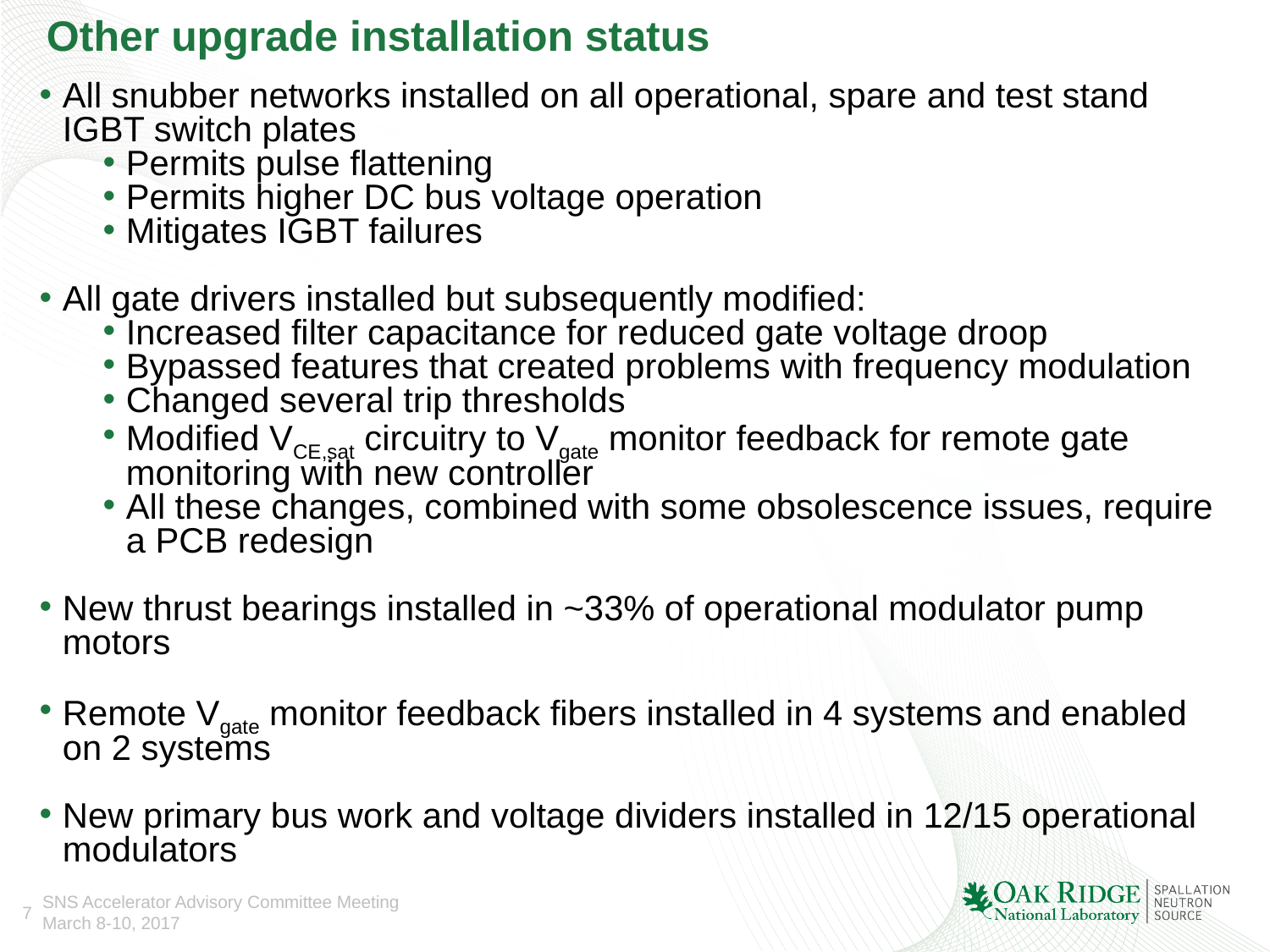

# Other upgrade installation status
All snubber networks installed on all operational, spare and test stand IGBT switch plates
Permits pulse flattening
Permits higher DC bus voltage operation
Mitigates IGBT failures

All gate drivers installed but subsequently modified:
Increased filter capacitance for reduced gate voltage droop
Bypassed features that created problems with frequency modulation
Changed several trip thresholds
Modified VCE,sat circuitry to Vgate monitor feedback for remote gate monitoring with new controller
All these changes, combined with some obsolescence issues, require a PCB redesign

New thrust bearings installed in ~33% of operational modulator pump motors

Remote Vgate monitor feedback fibers installed in 4 systems and enabled on 2 systems

New primary bus work and voltage dividers installed in 12/15 operational modulators